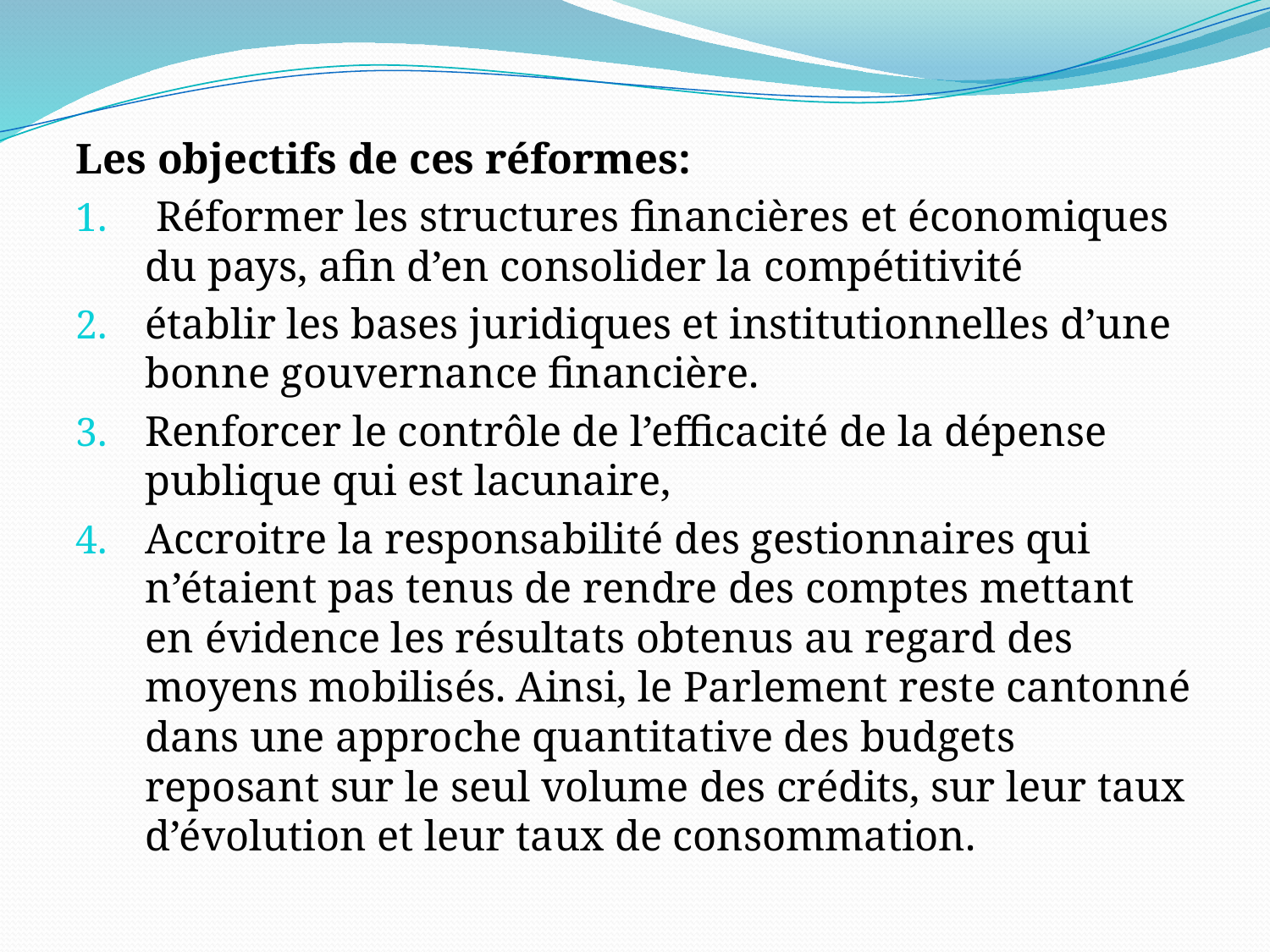

#
Les objectifs de ces réformes:
 Réformer les structures financières et économiques du pays, afin d’en consolider la compétitivité
établir les bases juridiques et institutionnelles d’une bonne gouvernance financière.
Renforcer le contrôle de l’efficacité de la dépense publique qui est lacunaire,
Accroitre la responsabilité des gestionnaires qui n’étaient pas tenus de rendre des comptes mettant en évidence les résultats obtenus au regard des moyens mobilisés. Ainsi, le Parlement reste cantonné dans une approche quantitative des budgets reposant sur le seul volume des crédits, sur leur taux d’évolution et leur taux de consommation.